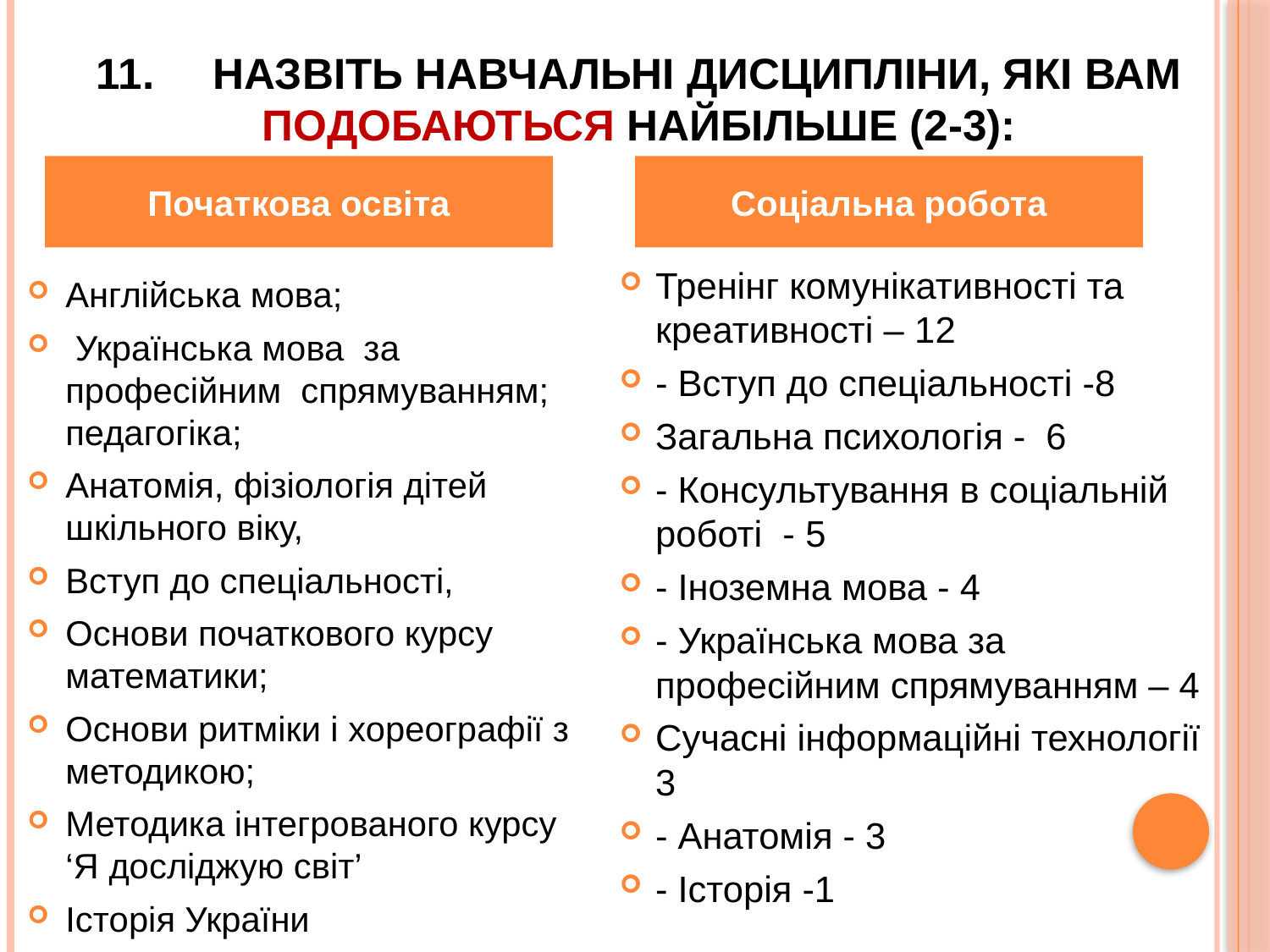

# 11.	 Назвіть навчальні дисципліни, які Вам подобаються найбільше (2-3):
Початкова освіта
Соціальна робота
Тренінг комунікативності та креативності – 12
- Вступ до спеціальності -8
Загальна психологія -  6
- Консультування в соціальній роботі  - 5
- Іноземна мова - 4
- Українська мова за професійним спрямуванням – 4
Сучасні інформаційні технології 3
- Анатомія - 3
- Історія -1
Англійська мова;
 Українська мова  за професійним  спрямуванням; педагогіка;
Анатомія, фізіологія дітей шкільного віку,
Вступ до спеціальності,
Основи початкового курсу математики;
Основи ритміки і хореографії з методикою;
Методика інтегрованого курсу ‘Я досліджую світ’
Історія України